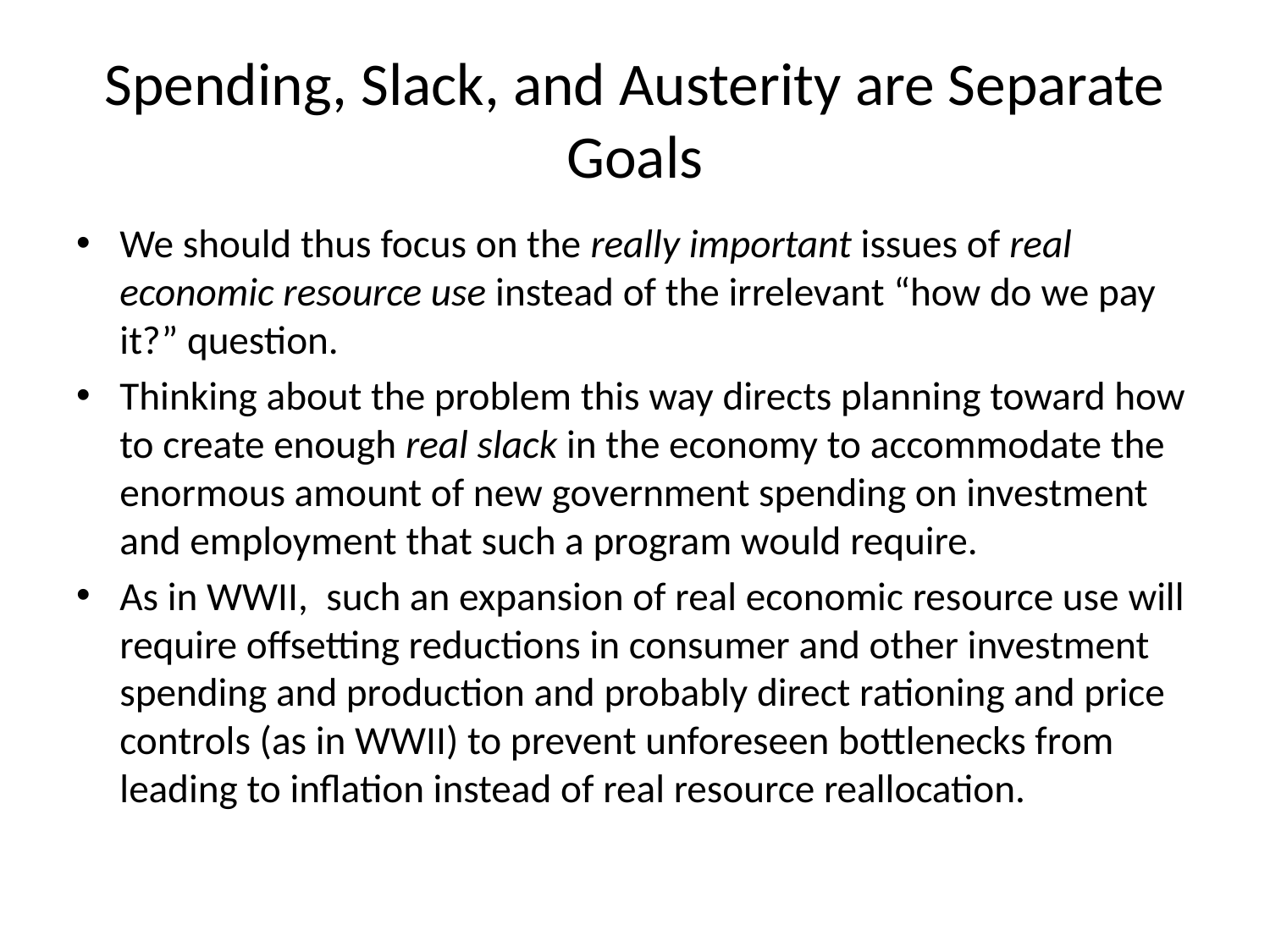

# Spending, Slack, and Austerity are Separate Goals
We should thus focus on the really important issues of real economic resource use instead of the irrelevant “how do we pay it?” question.
Thinking about the problem this way directs planning toward how to create enough real slack in the economy to accommodate the enormous amount of new government spending on investment and employment that such a program would require.
As in WWII,  such an expansion of real economic resource use will require offsetting reductions in consumer and other investment spending and production and probably direct rationing and price controls (as in WWII) to prevent unforeseen bottlenecks from leading to inflation instead of real resource reallocation.